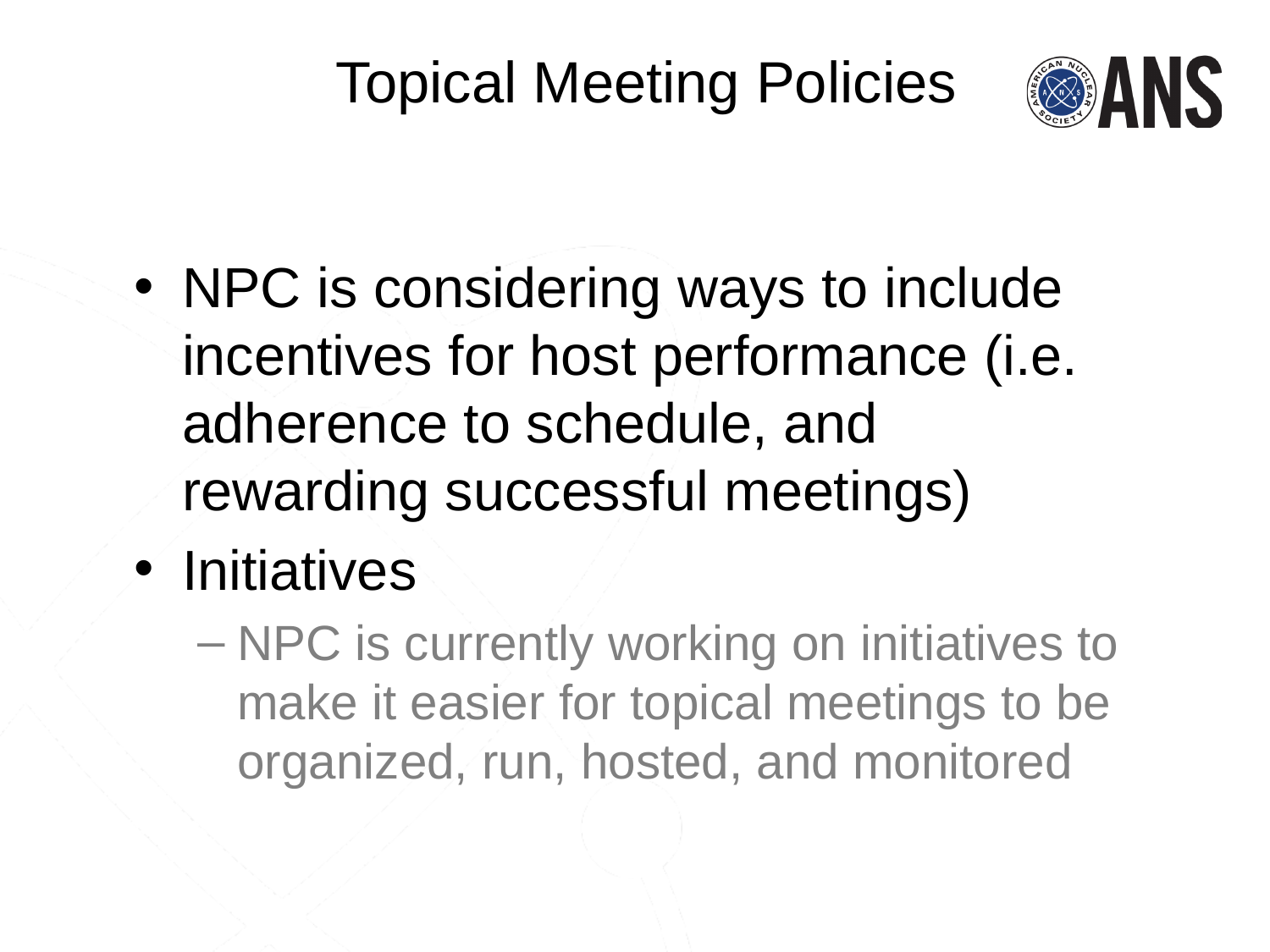

# Topical Meeting Policies
NPC is considering ways to include incentives for host performance (i.e. adherence to schedule, and rewarding successful meetings)
Initiatives
NPC is currently working on initiatives to make it easier for topical meetings to be organized, run, hosted, and monitored